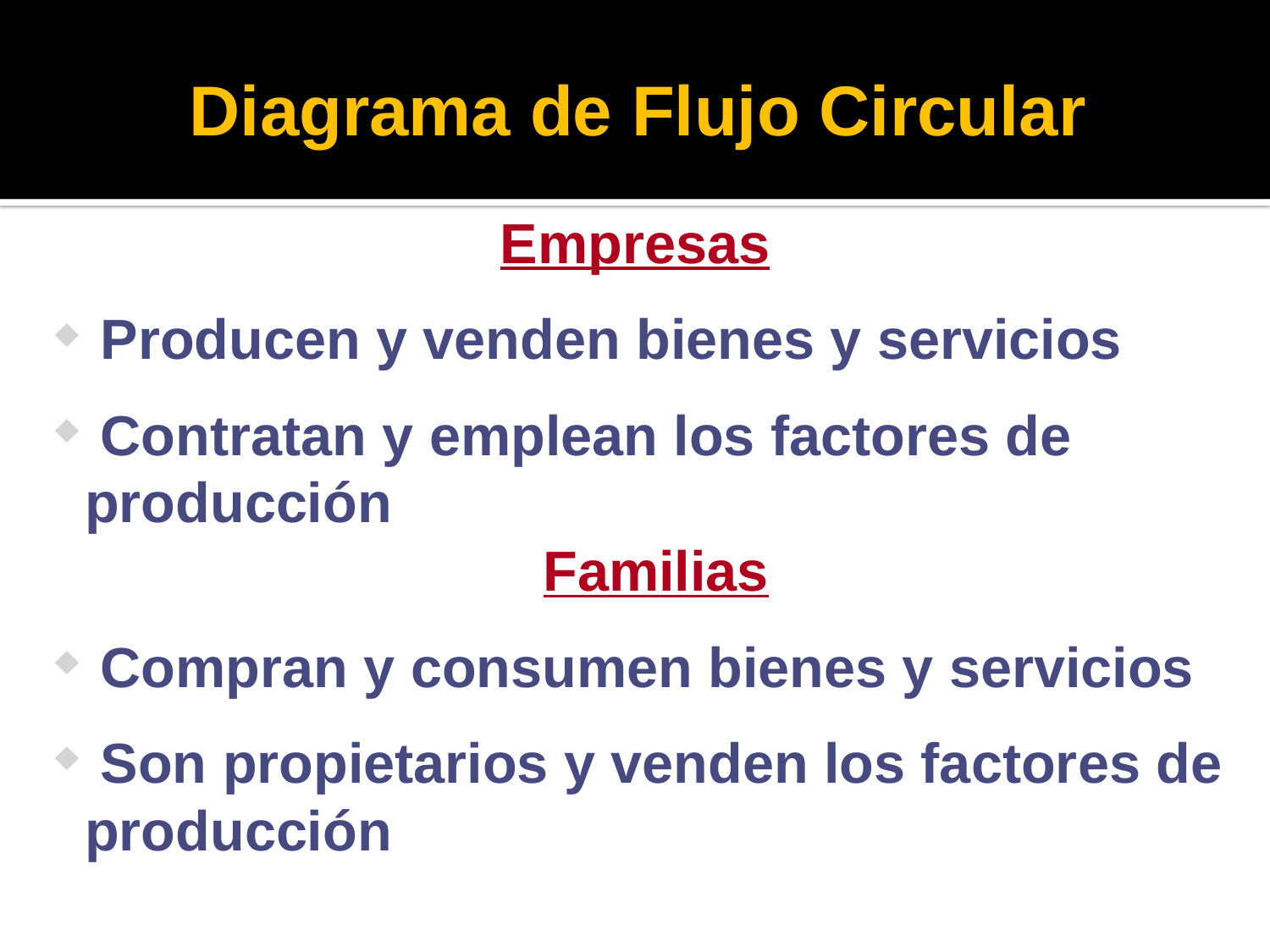

# Diagrama de Flujo Circular
Empresas
 Producen y venden bienes y servicios
 Contratan y emplean los factores de producción
Familias
 Compran y consumen bienes y servicios
 Son propietarios y venden los factores de producción